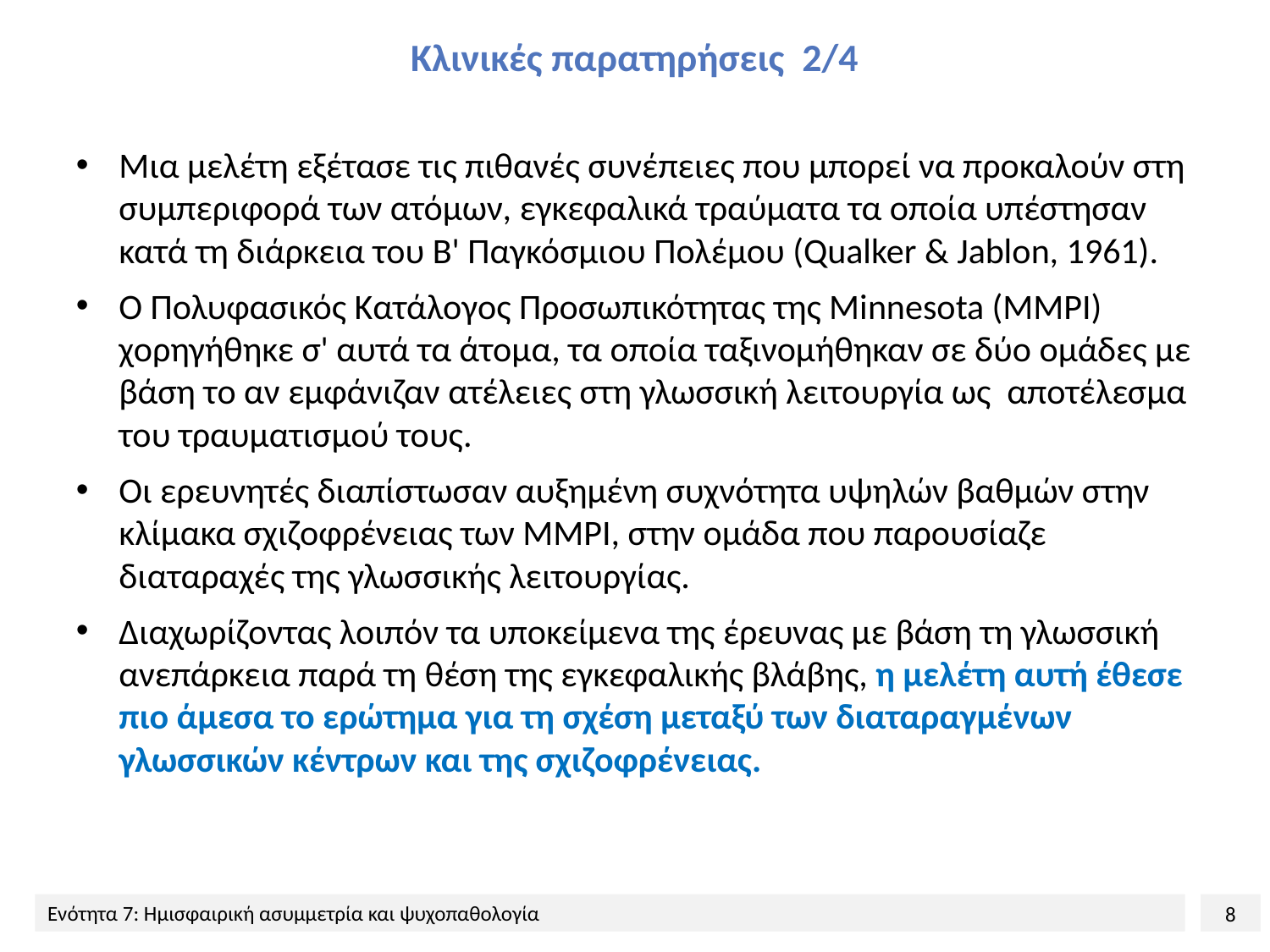

# Κλινικές παρατηρήσεις  2/4
Μια μελέτη εξέτασε τις πιθανές συνέπειες που μπορεί να προκαλούν στη συμπεριφορά των ατόμων, εγκεφαλικά τραύματα τα οποία υπέστησαν κατά τη διάρκεια του Β' Παγκόσμιου Πολέμου (Qualker & Jablon, 1961).
Ο Πολυφασικός Κατάλογος Προσωπικότητας της Minnesota (MMPI) χορηγήθηκε σ' αυτά τα άτομα, τα οποία ταξινομήθηκαν σε δύο ομάδες με βάση το αν εμφάνιζαν ατέλειες στη γλωσσική λειτουργία ως  αποτέλεσμα του τραυματισμού τους.
Οι ερευνητές διαπίστωσαν αυξημένη συχνότητα υψηλών βαθμών στην κλίμακα σχιζοφρένειας των ΜΜΡΙ, στην ομάδα που παρουσίαζε διαταραχές της γλωσσικής λειτουργίας.
Διαχωρίζοντας λοιπόν τα υποκείμενα της έρευνας με βάση τη γλωσσική ανεπάρκεια παρά τη θέση της εγκεφαλικής βλάβης, η μελέτη αυτή έθεσε πιο άμεσα το ερώτημα για τη σχέση μεταξύ των διαταραγμένων γλωσσικών κέντρων και της σχιζοφρένειας.